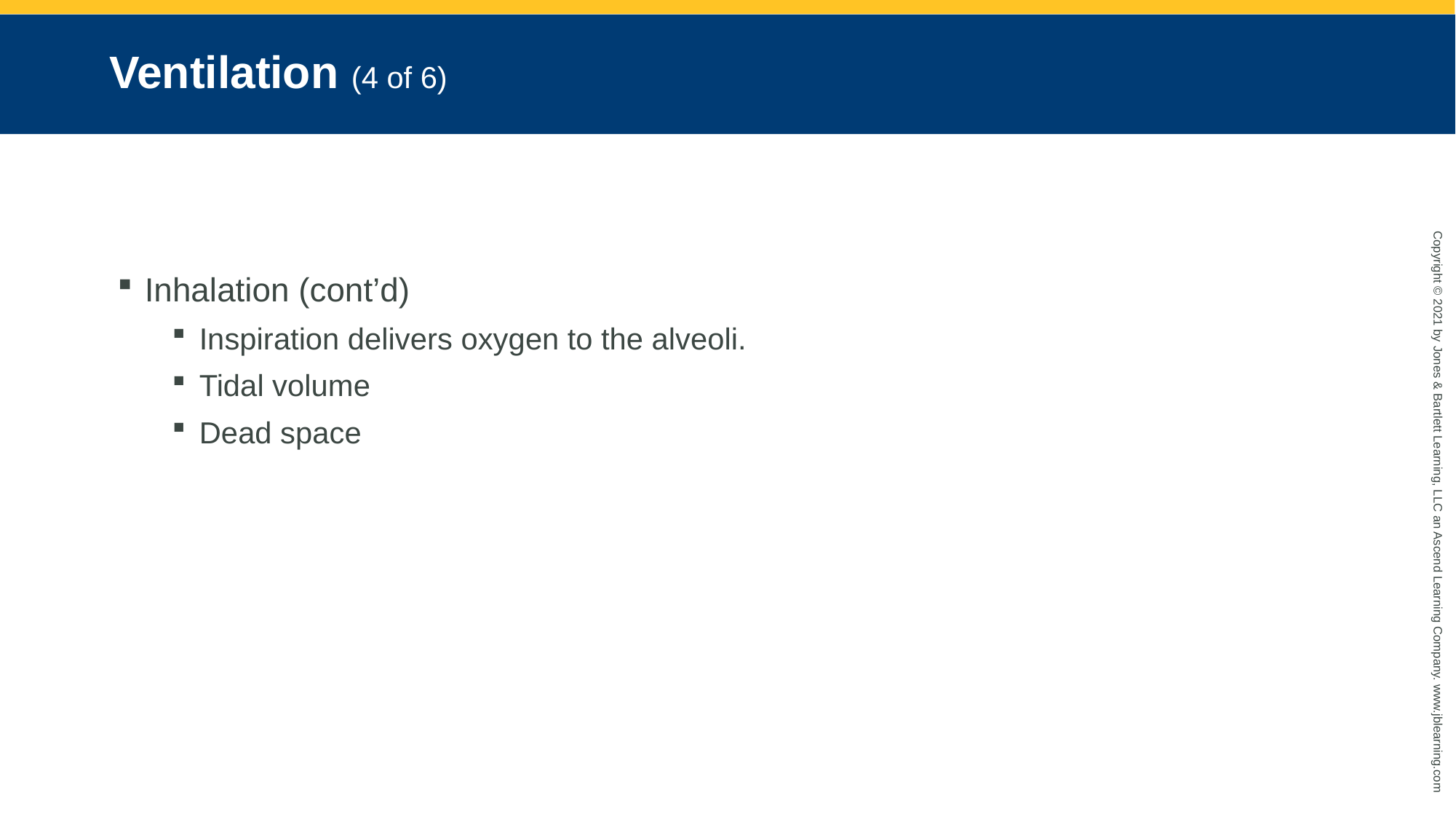

# Ventilation (4 of 6)
Inhalation (cont’d)
Inspiration delivers oxygen to the alveoli.
Tidal volume
Dead space